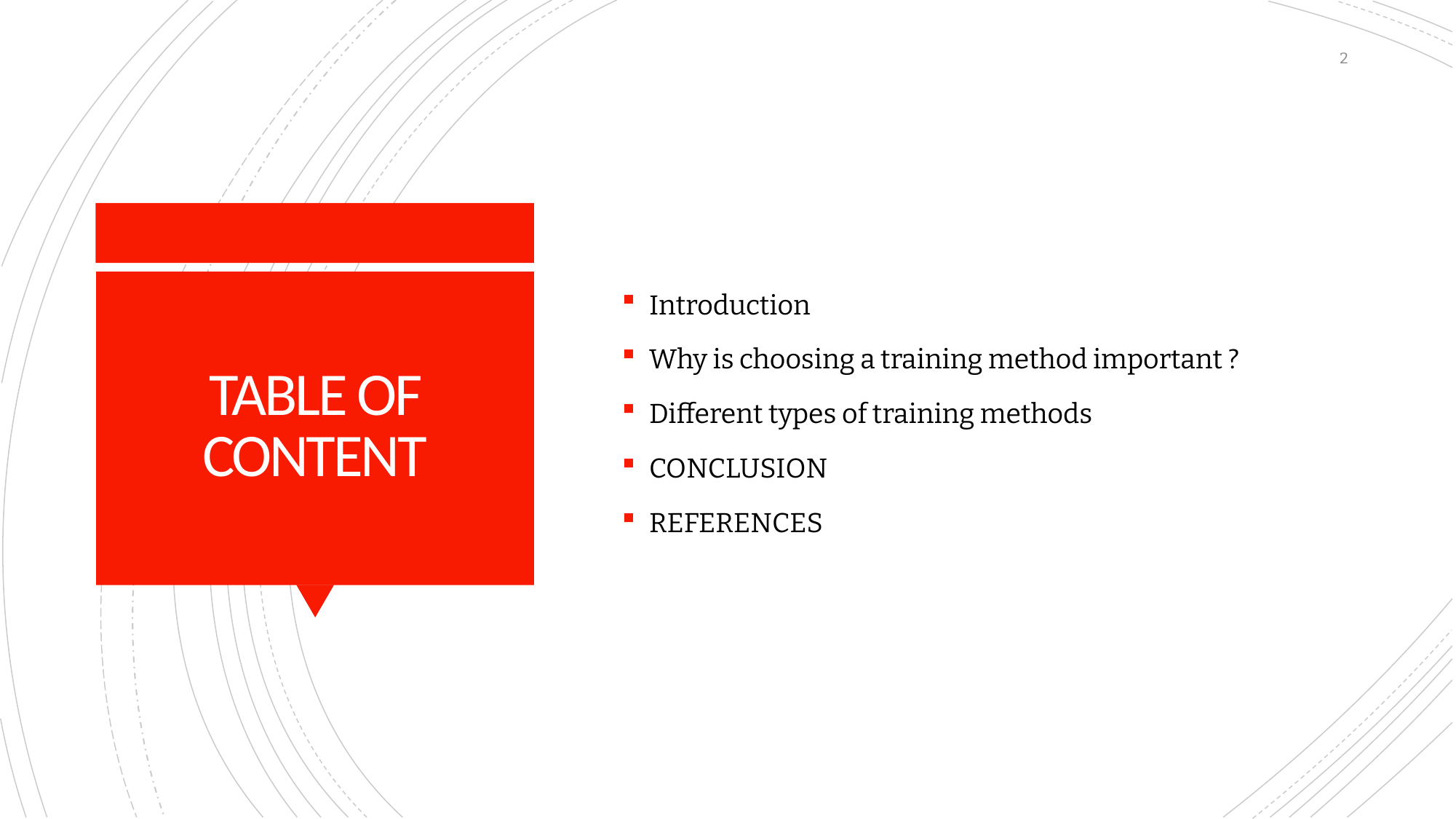

2
Introduction
Why is choosing a training method important ?
Different types of training methods
CONCLUSION
REFERENCES
# TABLE OF CONTENT